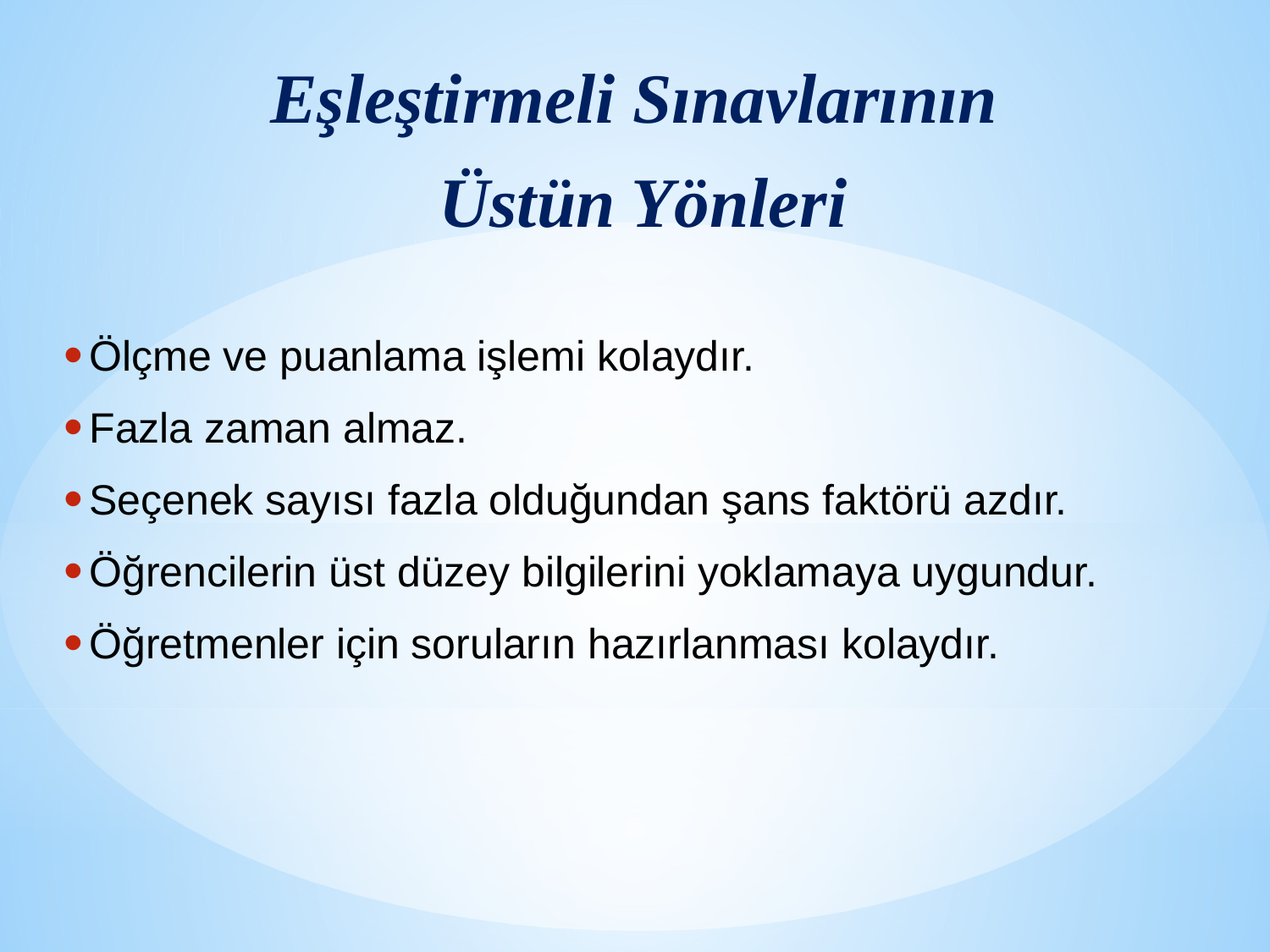

Eşleştirmeli Sınavlarının
Üstün Yönleri

Ölçme ve puanlama işlemi kolaydır.
Fazla zaman almaz.
Seçenek sayısı fazla olduğundan şans faktörü azdır.
Öğrencilerin üst düzey bilgilerini yoklamaya uygundur.
Öğretmenler için soruların hazırlanması kolaydır.